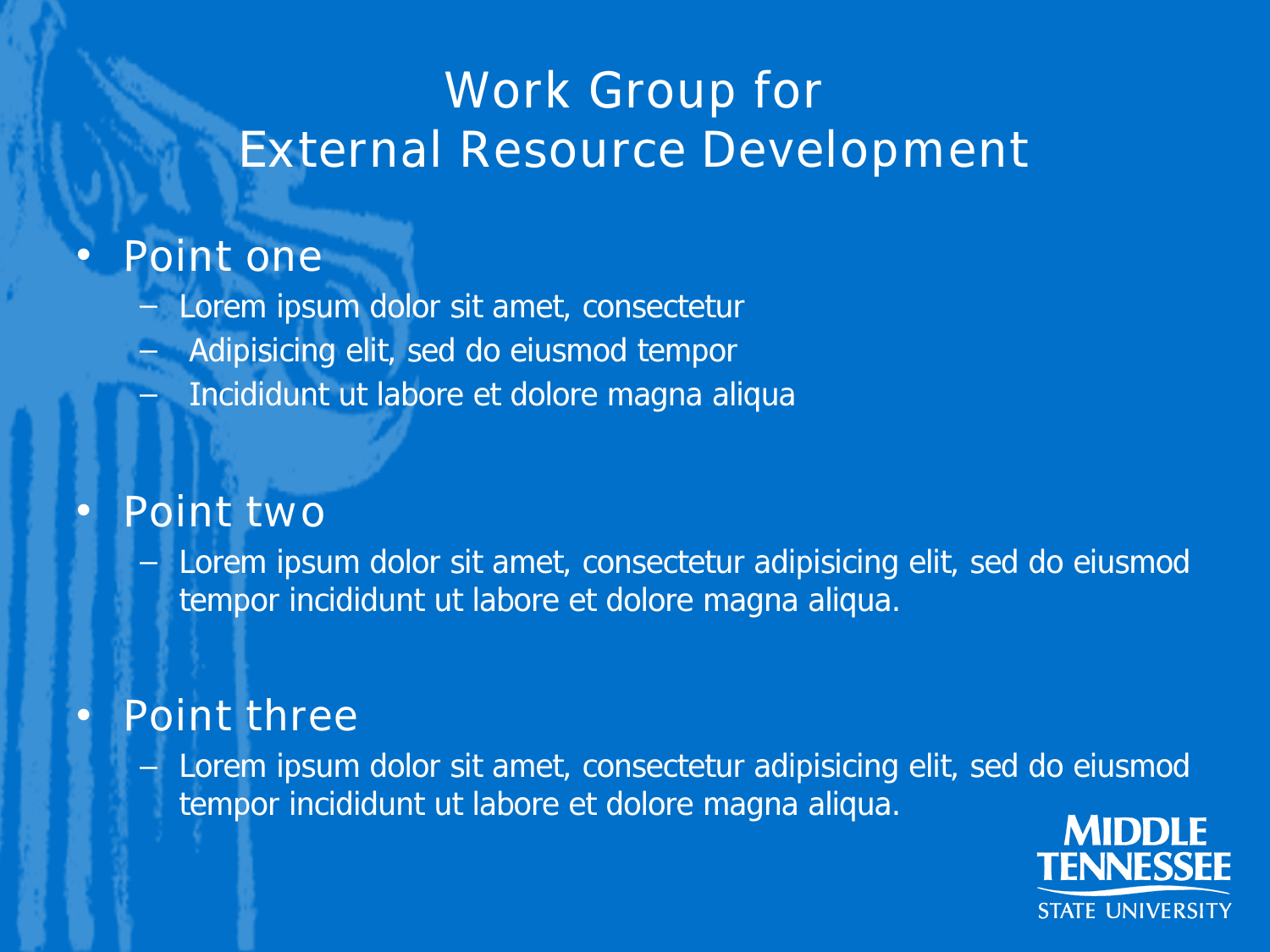

# Work Group for External Resource Development
Point one
Lorem ipsum dolor sit amet, consectetur
 Adipisicing elit, sed do eiusmod tempor
 Incididunt ut labore et dolore magna aliqua

Point two
Lorem ipsum dolor sit amet, consectetur adipisicing elit, sed do eiusmod tempor incididunt ut labore et dolore magna aliqua.

Point three
Lorem ipsum dolor sit amet, consectetur adipisicing elit, sed do eiusmod tempor incididunt ut labore et dolore magna aliqua.